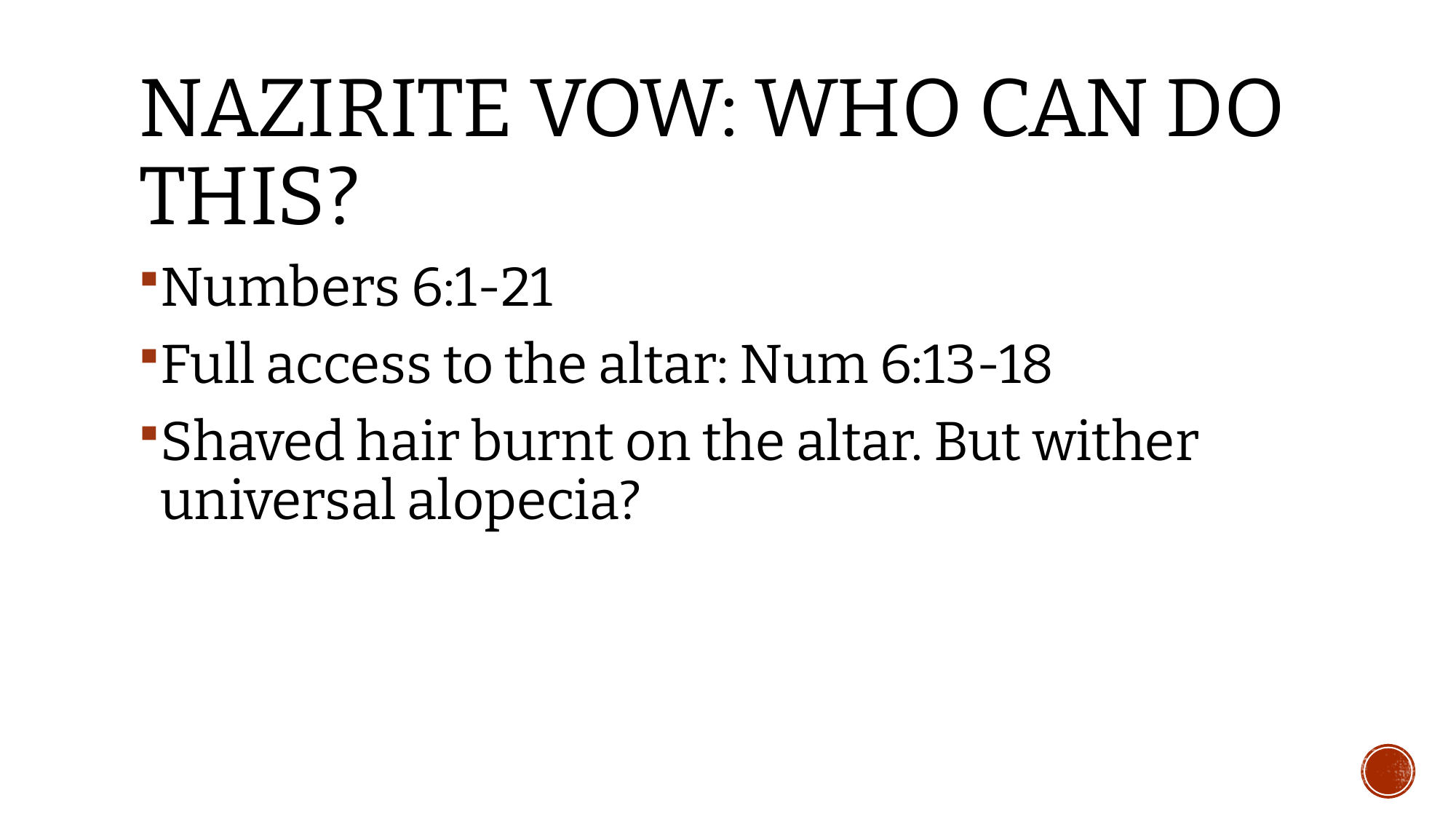

# Nazirite vow: who can do this?
Numbers 6:1-21
Full access to the altar: Num 6:13-18
Shaved hair burnt on the altar. But wither universal alopecia?